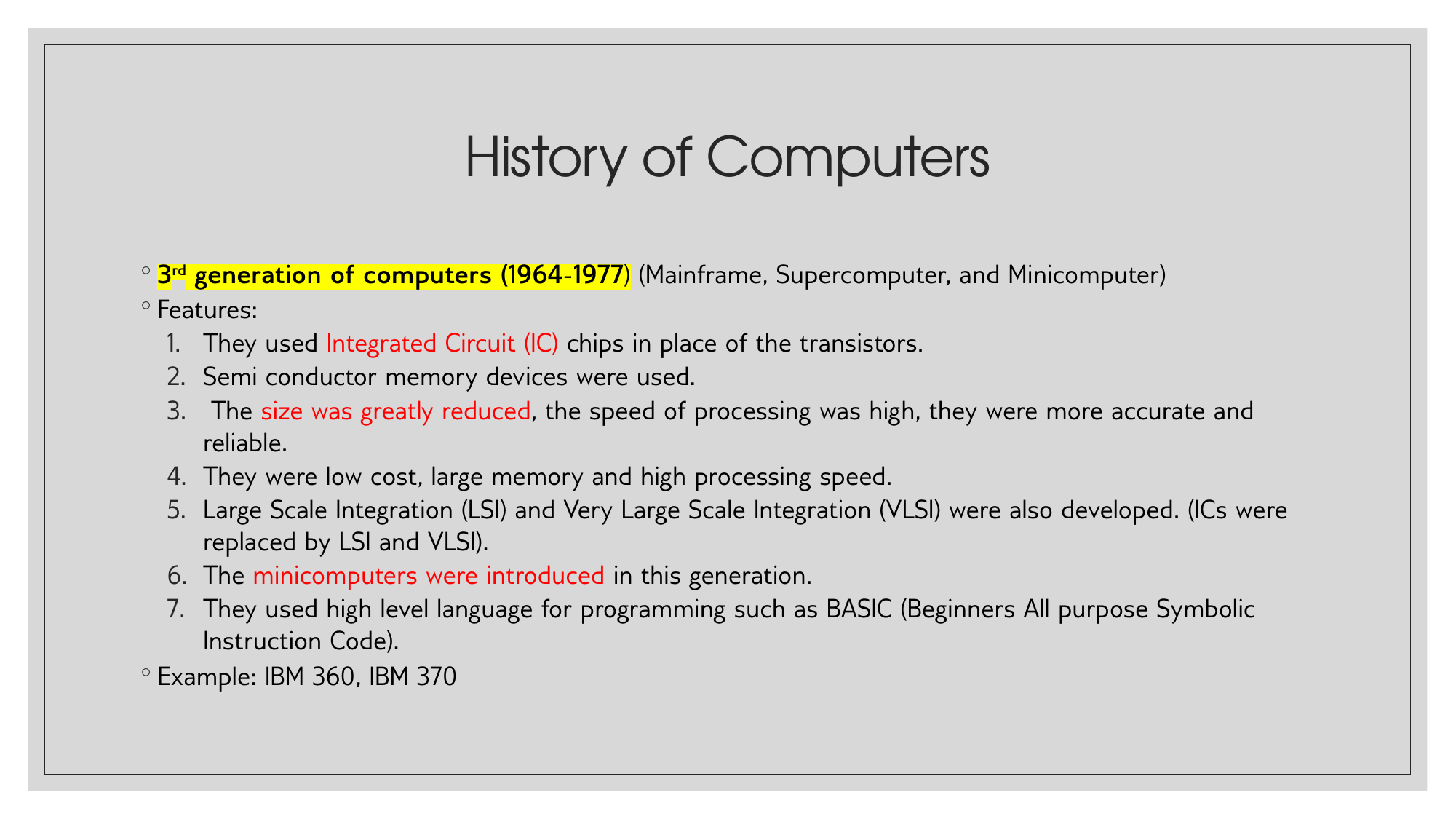

# History of Computers
3rd generation of computers (1964-1977) (Mainframe, Supercomputer, and Minicomputer)
Features:
They used Integrated Circuit (IC) chips in place of the transistors.
Semi conductor memory devices were used.
 The size was greatly reduced, the speed of processing was high, they were more accurate and reliable.
They were low cost, large memory and high processing speed.
Large Scale Integration (LSI) and Very Large Scale Integration (VLSI) were also developed. (ICs were replaced by LSI and VLSI).
The minicomputers were introduced in this generation.
They used high level language for programming such as BASIC (Beginners All purpose Symbolic Instruction Code).
Example: IBM 360, IBM 370